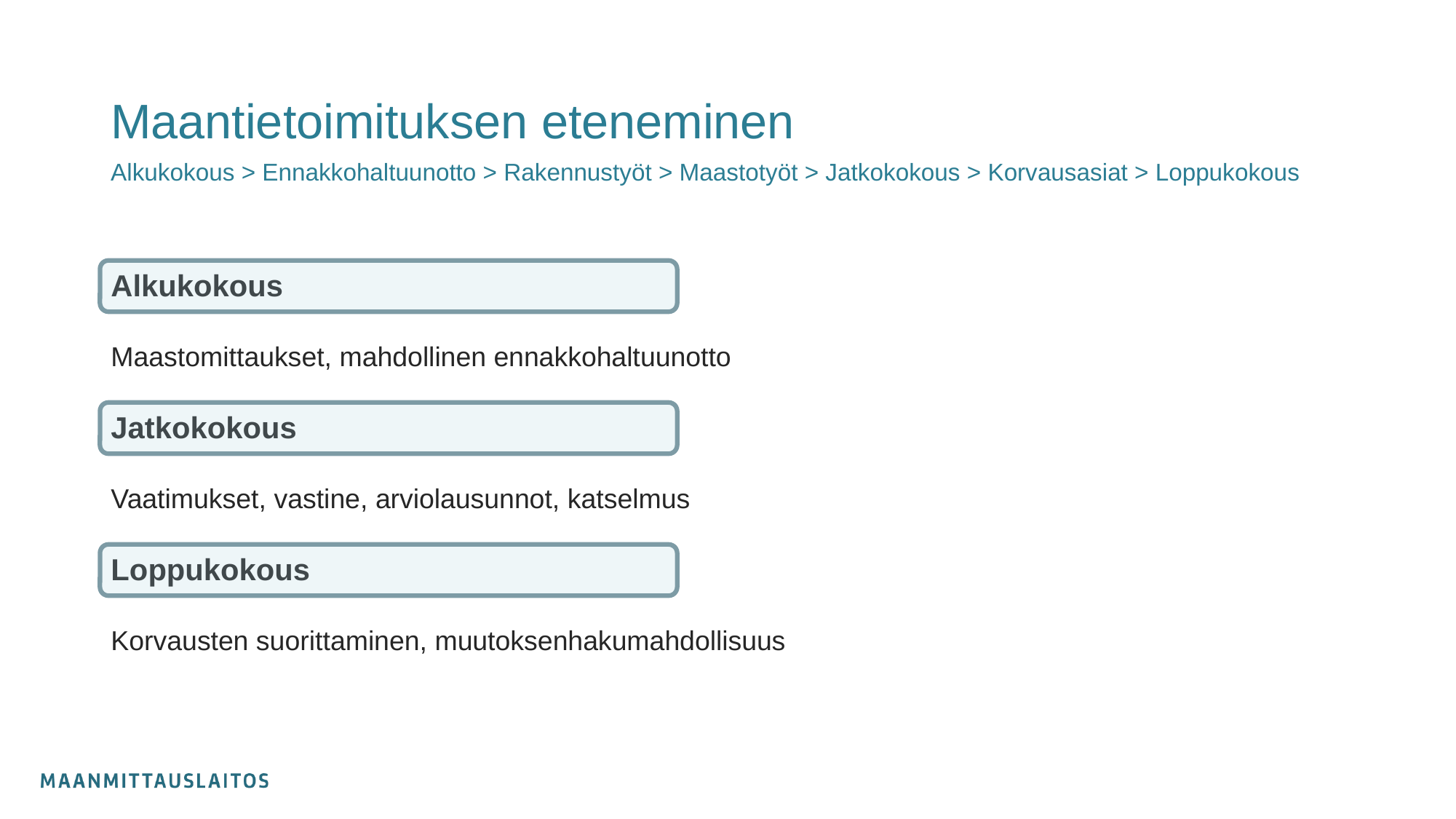

# Maantietoimituksen eteneminen
Alkukokous > Ennakkohaltuunotto > Rakennustyöt > Maastotyöt > Jatkokokous > Korvausasiat > Loppukokous

Alkukokous

Maastomittaukset, mahdollinen ennakkohaltuunotto

Jatkokokous

Vaatimukset, vastine, arviolausunnot, katselmus

Loppukokous

Korvausten suorittaminen, muutoksenhakumahdollisuus